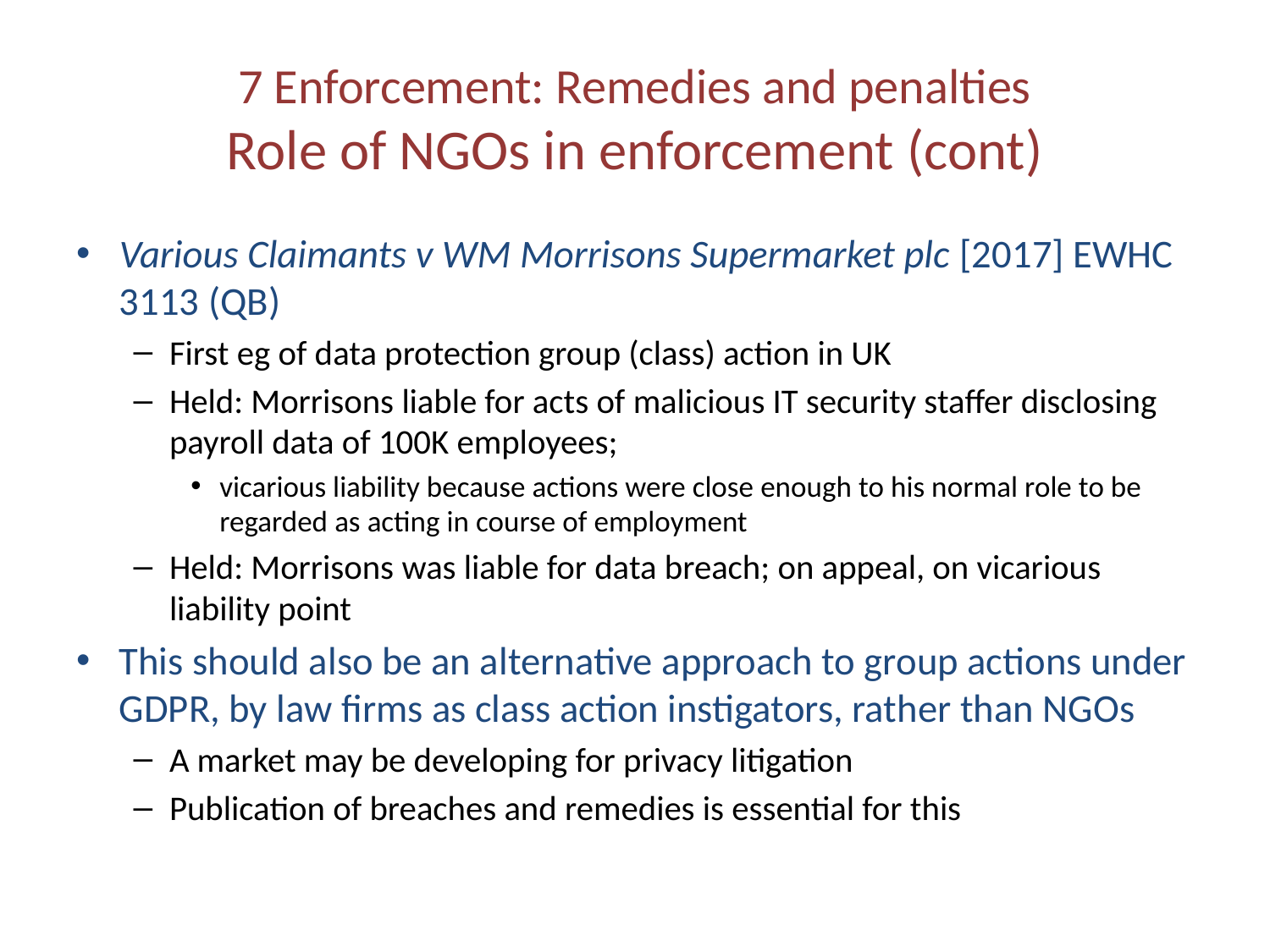

# 7 Enforcement: Remedies and penalties Role of NGOs in enforcement (cont)
Various Claimants v WM Morrisons Supermarket plc [2017] EWHC 3113 (QB)
First eg of data protection group (class) action in UK
Held: Morrisons liable for acts of malicious IT security staffer disclosing payroll data of 100K employees;
vicarious liability because actions were close enough to his normal role to be regarded as acting in course of employment
Held: Morrisons was liable for data breach; on appeal, on vicarious liability point
This should also be an alternative approach to group actions under GDPR, by law firms as class action instigators, rather than NGOs
A market may be developing for privacy litigation
Publication of breaches and remedies is essential for this